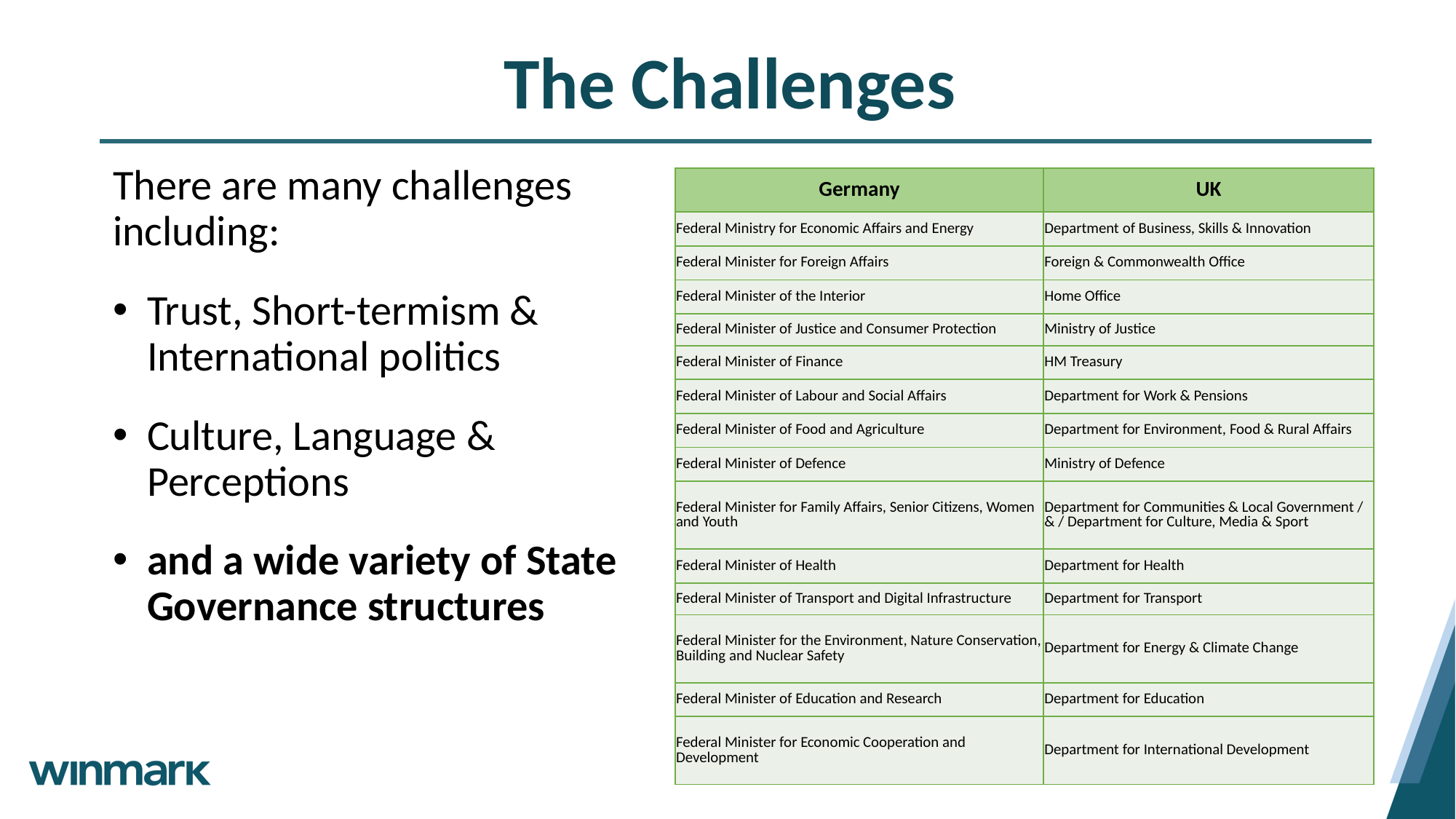

# The Challenges
There are many challenges including:
Trust, Short-termism & International politics
Culture, Language & Perceptions
and a wide variety of State Governance structures
| Germany | UK |
| --- | --- |
| Federal Ministry for Economic Affairs and Energy | Department of Business, Skills & Innovation |
| Federal Minister for Foreign Affairs | Foreign & Commonwealth Office |
| Federal Minister of the Interior | Home Office |
| Federal Minister of Justice and Consumer Protection | Ministry of Justice |
| Federal Minister of Finance | HM Treasury |
| Federal Minister of Labour and Social Affairs | Department for Work & Pensions |
| Federal Minister of Food and Agriculture | Department for Environment, Food & Rural Affairs |
| Federal Minister of Defence | Ministry of Defence |
| Federal Minister for Family Affairs, Senior Citizens, Women and Youth | Department for Communities & Local Government / & / Department for Culture, Media & Sport |
| Federal Minister of Health | Department for Health |
| Federal Minister of Transport and Digital Infrastructure | Department for Transport |
| Federal Minister for the Environment, Nature Conservation, Building and Nuclear Safety | Department for Energy & Climate Change |
| Federal Minister of Education and Research | Department for Education |
| Federal Minister for Economic Cooperation and Development | Department for International Development |